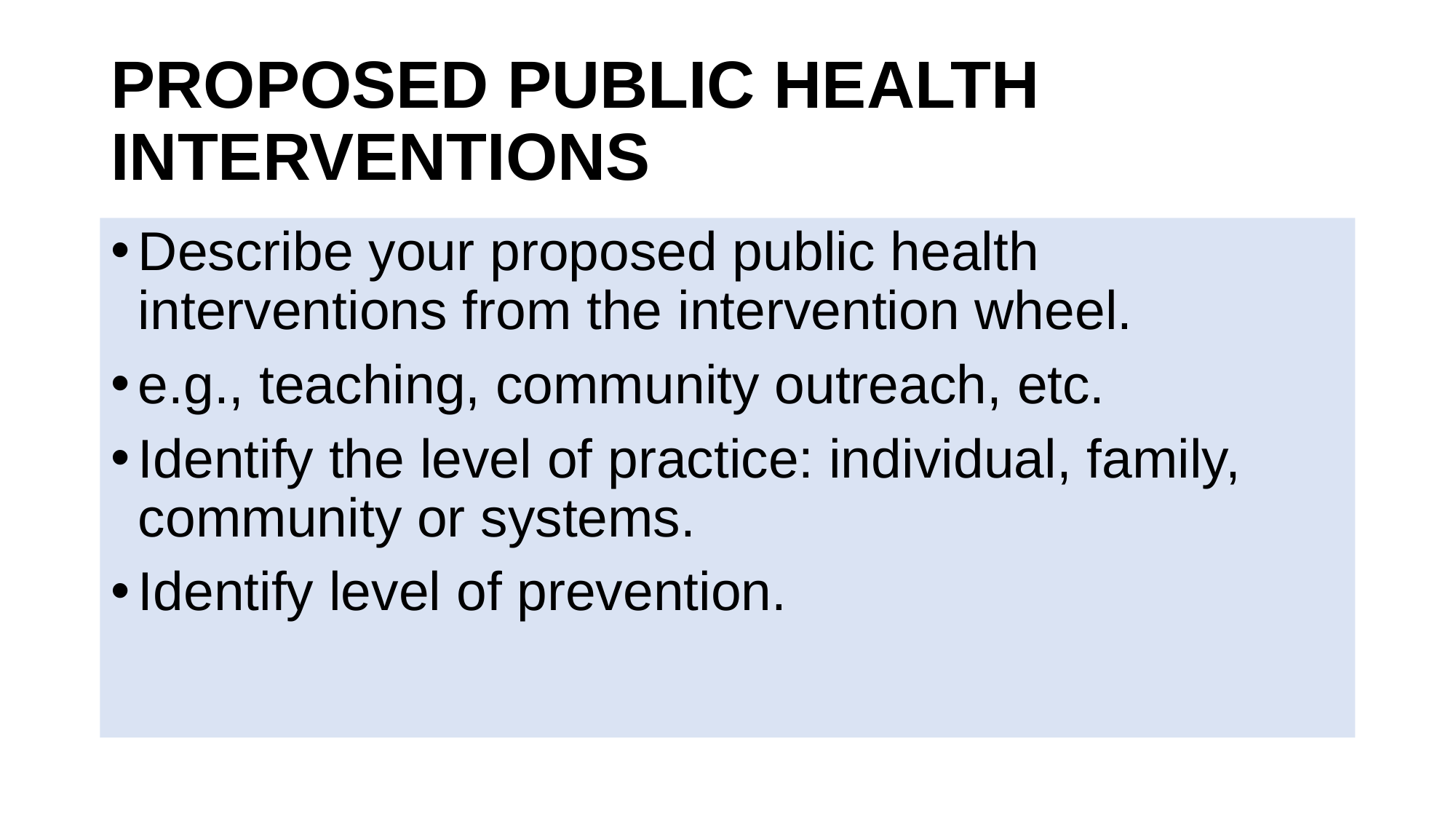

# PROPOSED PUBLIC HEALTH INTERVENTIONS
Describe your proposed public health interventions from the intervention wheel.
e.g., teaching, community outreach, etc.
Identify the level of practice: individual, family, community or systems.
Identify level of prevention.